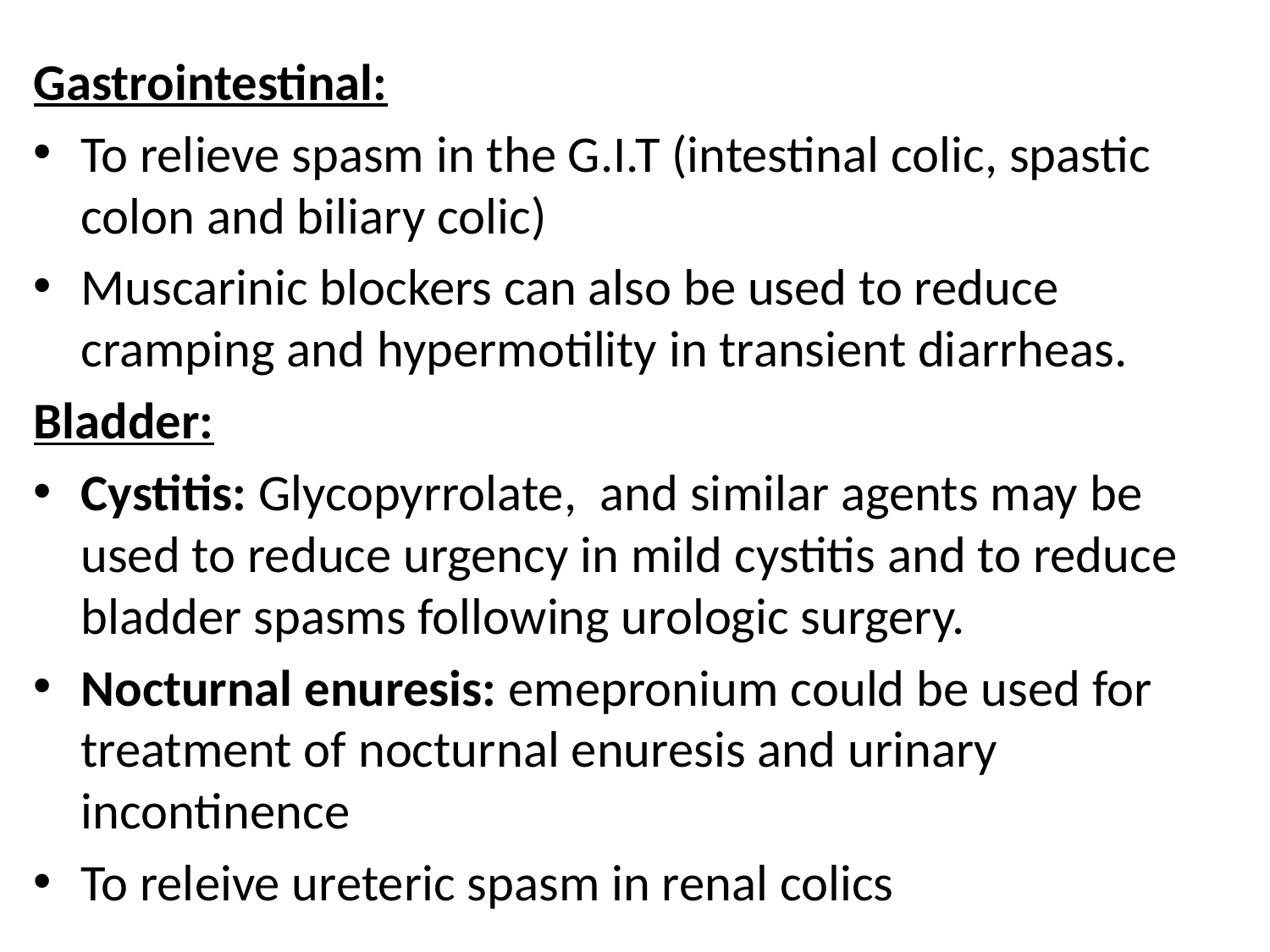

Gastrointestinal:
To relieve spasm in the G.I.T (intestinal colic, spastic colon and biliary colic)
Muscarinic blockers can also be used to reduce cramping and hypermotility in transient diarrheas.
Bladder:
Cystitis: Glycopyrrolate,  and similar agents may be used to reduce urgency in mild cystitis and to reduce bladder spasms following urologic surgery.
Nocturnal enuresis: emepronium could be used for treatment of nocturnal enuresis and urinary incontinence
To releive ureteric spasm in renal colics